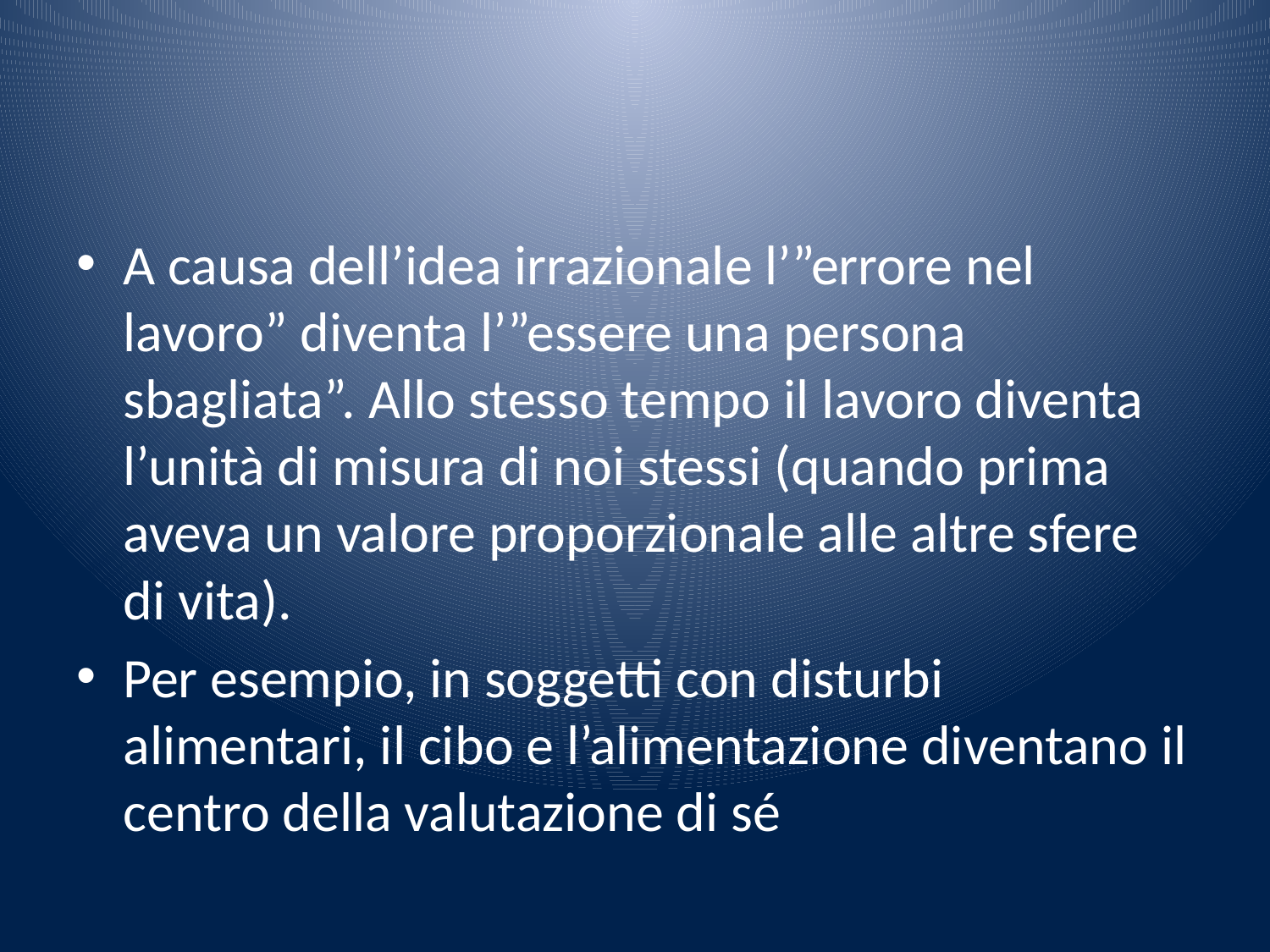

#
A causa dell’idea irrazionale l’”errore nel lavoro” diventa l’”essere una persona sbagliata”. Allo stesso tempo il lavoro diventa l’unità di misura di noi stessi (quando prima aveva un valore proporzionale alle altre sfere di vita).
Per esempio, in soggetti con disturbi alimentari, il cibo e l’alimentazione diventano il centro della valutazione di sé